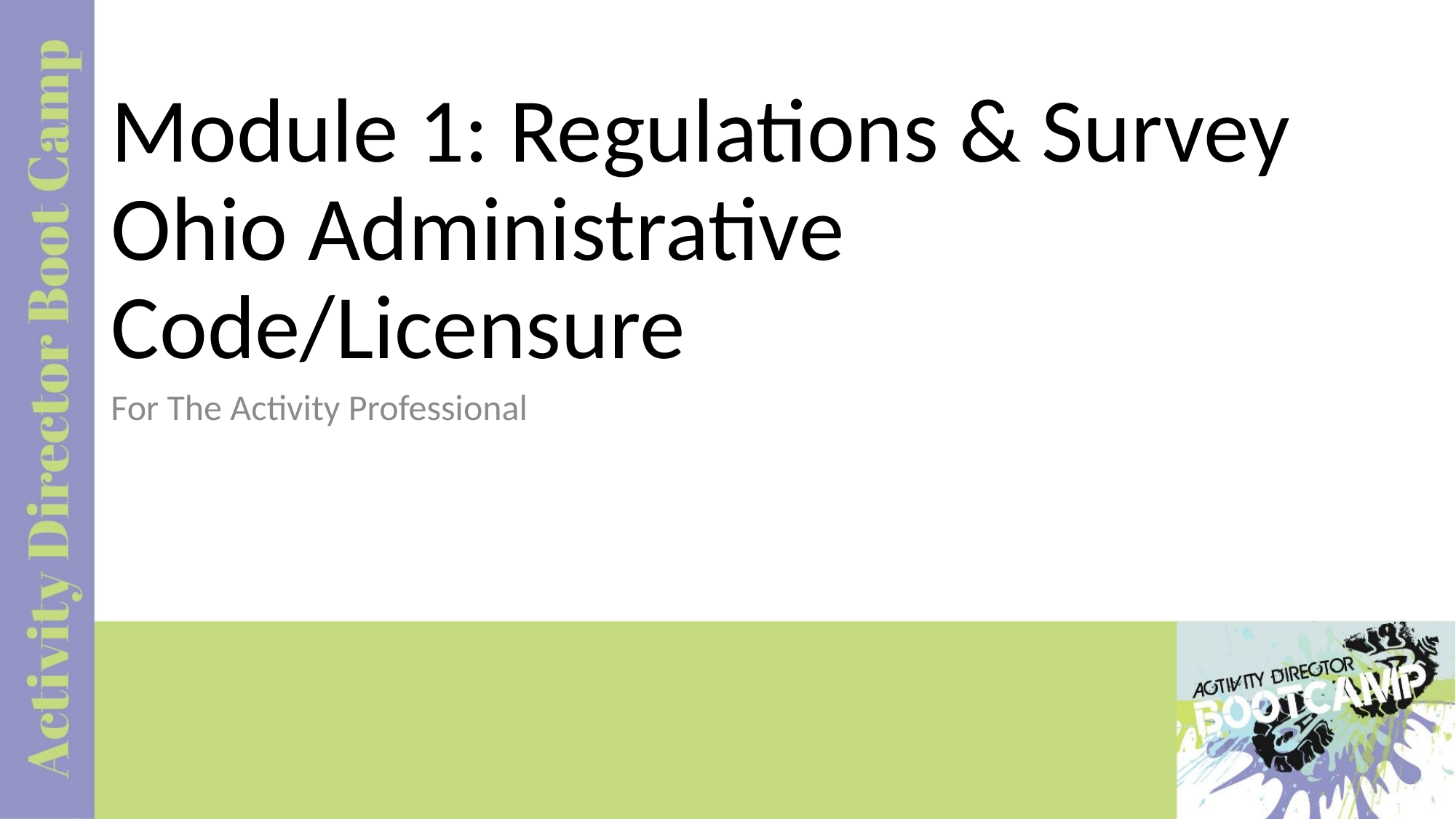

# Module 1: Regulations & Survey Ohio Administrative Code/Licensure

For The Activity Professional